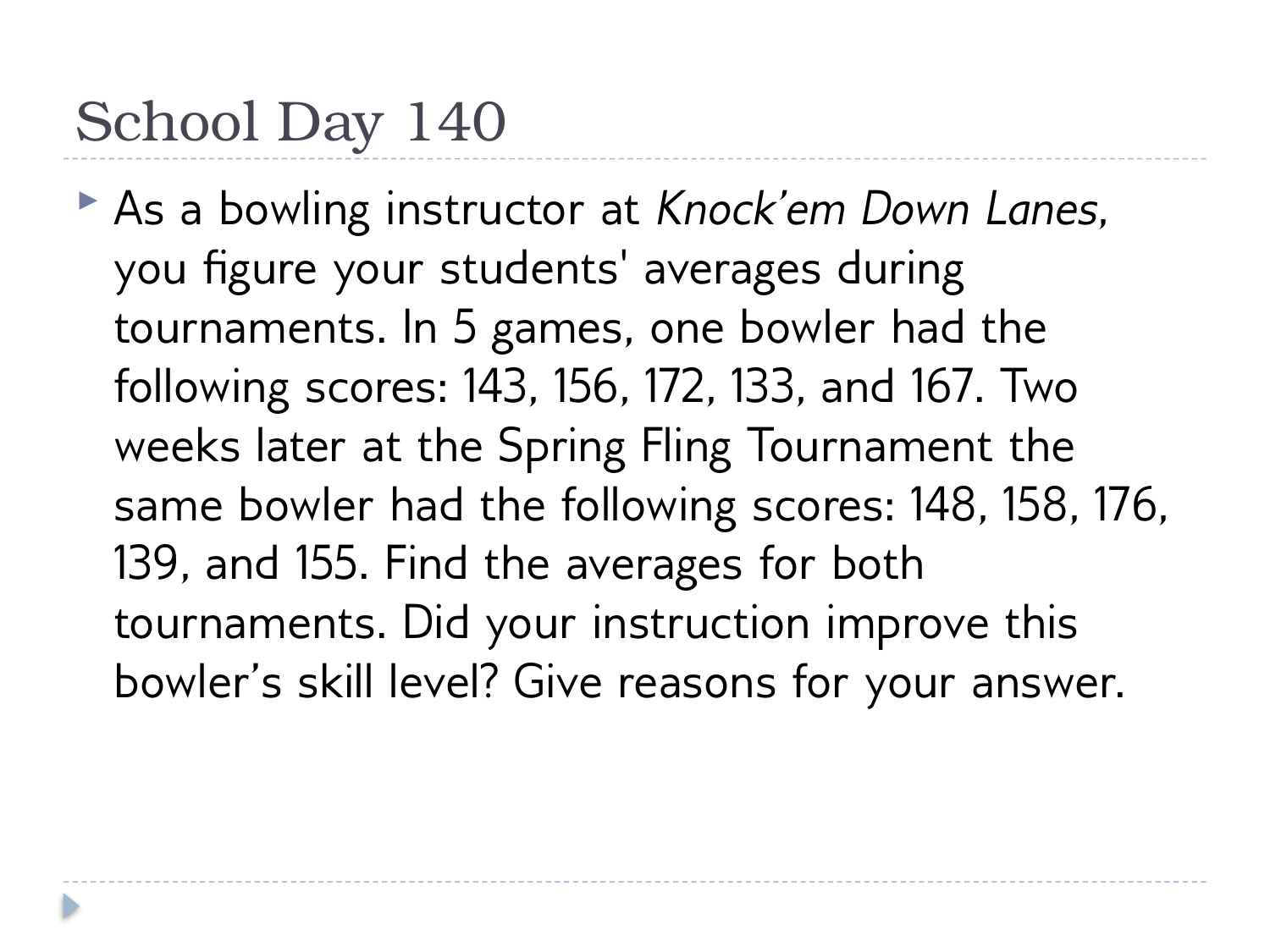

# School Day 140
As a bowling instructor at Knock’em Down Lanes, you figure your students' averages during tournaments. In 5 games, one bowler had the following scores: 143, 156, 172, 133, and 167. Two weeks later at the Spring Fling Tournament the same bowler had the following scores: 148, 158, 176, 139, and 155. Find the averages for both tournaments. Did your instruction improve this bowler’s skill level? Give reasons for your answer.